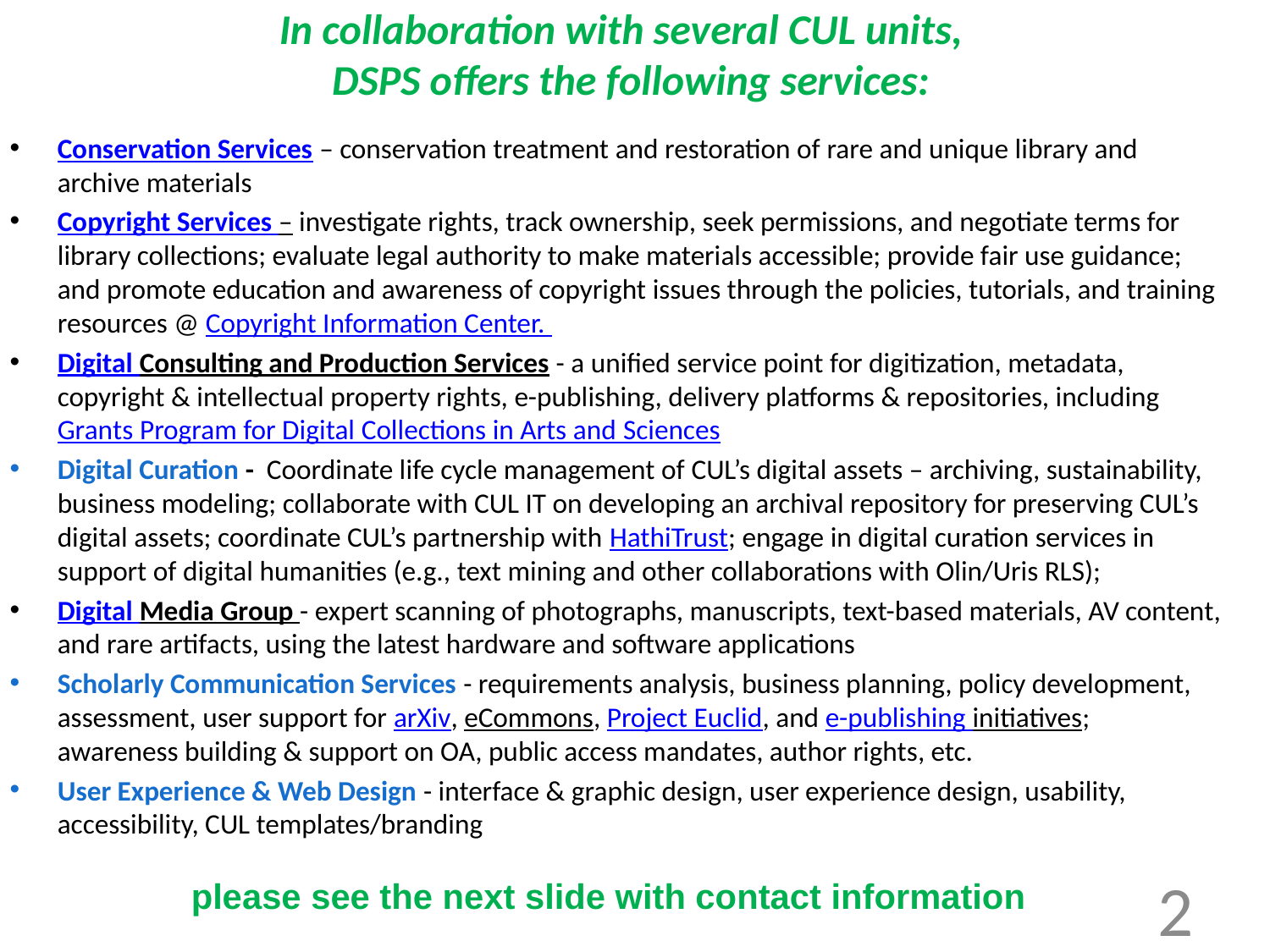

# In collaboration with several CUL units, DSPS offers the following services:

Conservation Services – conservation treatment and restoration of rare and unique library and archive materials
Copyright Services – investigate rights, track ownership, seek permissions, and negotiate terms for library collections; evaluate legal authority to make materials accessible; provide fair use guidance; and promote education and awareness of copyright issues through the policies, tutorials, and training resources @ Copyright Information Center.
Digital Consulting and Production Services - a unified service point for digitization, metadata, copyright & intellectual property rights, e-publishing, delivery platforms & repositories, including Grants Program for Digital Collections in Arts and Sciences
Digital Curation -  Coordinate life cycle management of CUL’s digital assets – archiving, sustainability, business modeling; collaborate with CUL IT on developing an archival repository for preserving CUL’s digital assets; coordinate CUL’s partnership with HathiTrust; engage in digital curation services in support of digital humanities (e.g., text mining and other collaborations with Olin/Uris RLS);
Digital Media Group - expert scanning of photographs, manuscripts, text-based materials, AV content, and rare artifacts, using the latest hardware and software applications
Scholarly Communication Services - requirements analysis, business planning, policy development, assessment, user support for arXiv, eCommons, Project Euclid, and e-publishing initiatives;  awareness building & support on OA, public access mandates, author rights, etc.
User Experience & Web Design - interface & graphic design, user experience design, usability, accessibility, CUL templates/branding

please see the next slide with contact information
2